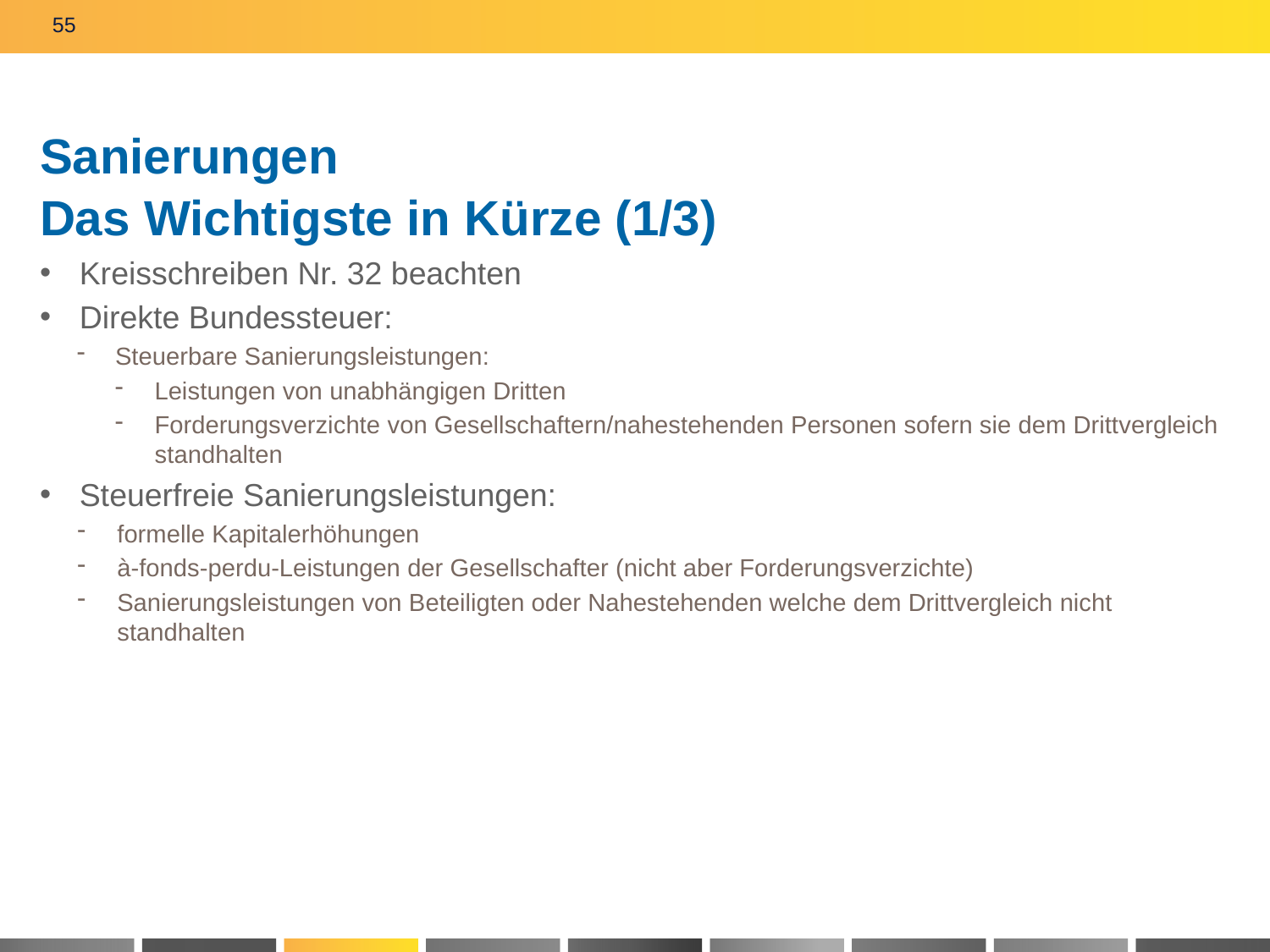

55
# Sanierungen Das Wichtigste in Kürze (1/3)
Kreisschreiben Nr. 32 beachten
Direkte Bundessteuer:
Steuerbare Sanierungsleistungen:
Leistungen von unabhängigen Dritten
Forderungsverzichte von Gesellschaftern/nahestehenden Personen sofern sie dem Drittvergleich standhalten
Steuerfreie Sanierungsleistungen:
formelle Kapitalerhöhungen
à-fonds-perdu-Leistungen der Gesellschafter (nicht aber Forderungsverzichte)
Sanierungsleistungen von Beteiligten oder Nahestehenden welche dem Drittvergleich nicht standhalten